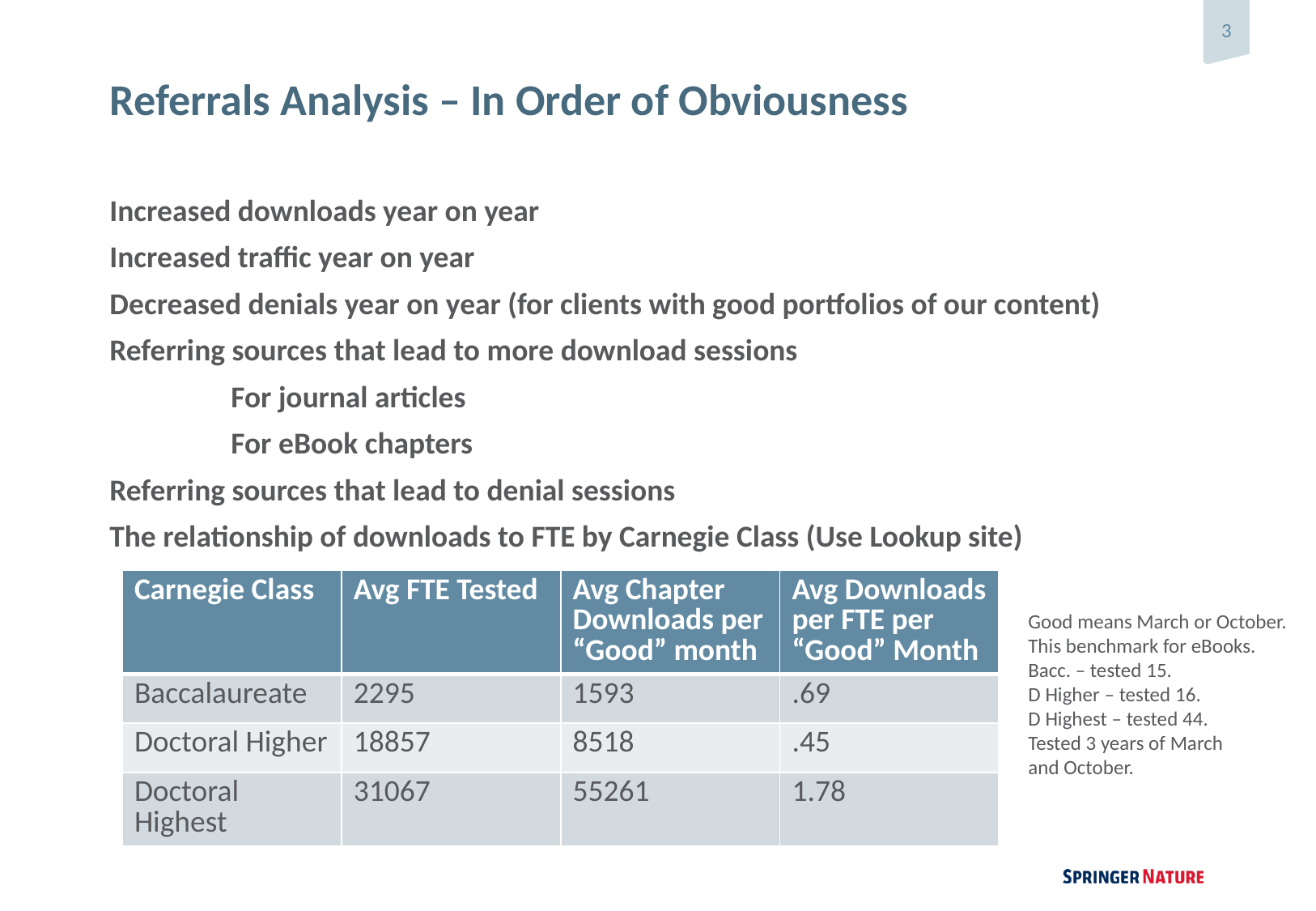

# Referrals Analysis – In Order of Obviousness
Increased downloads year on year
Increased traffic year on year
Decreased denials year on year (for clients with good portfolios of our content)
Referring sources that lead to more download sessions
	For journal articles
	For eBook chapters
Referring sources that lead to denial sessions
The relationship of downloads to FTE by Carnegie Class (Use Lookup site)
| Carnegie Class | Avg FTE Tested | Avg Chapter Downloads per “Good” month | Avg Downloads per FTE per “Good” Month |
| --- | --- | --- | --- |
| Baccalaureate | 2295 | 1593 | .69 |
| Doctoral Higher | 18857 | 8518 | .45 |
| Doctoral Highest | 31067 | 55261 | 1.78 |
Good means March or October.
This benchmark for eBooks.
Bacc. – tested 15.
D Higher – tested 16.
D Highest – tested 44.
Tested 3 years of March
and October.